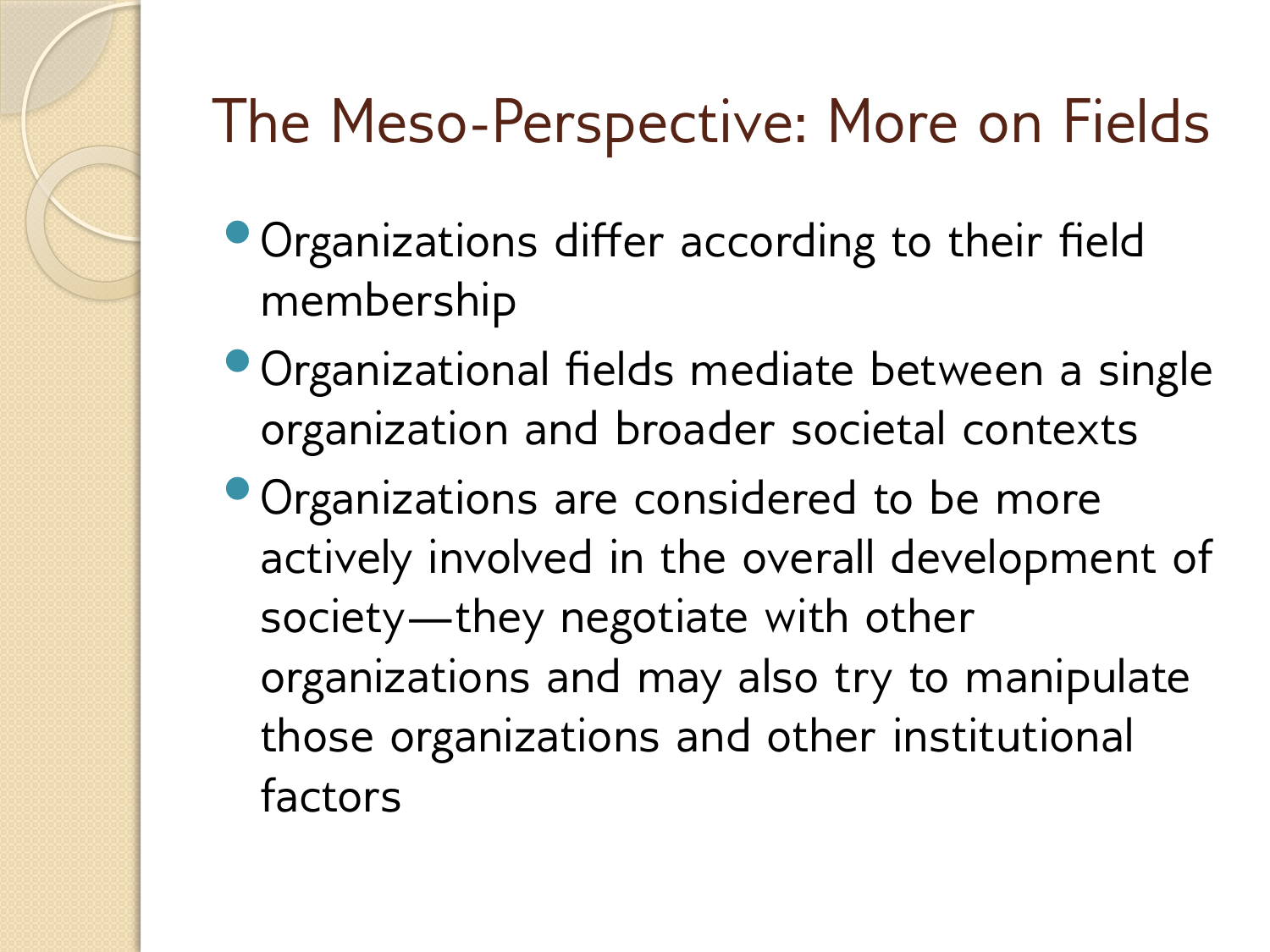

# The Meso-Perspective: More on Fields
Organizations differ according to their field membership
Organizational fields mediate between a single organization and broader societal contexts
Organizations are considered to be more actively involved in the overall development of society—they negotiate with other organizations and may also try to manipulate those organizations and other institutional factors